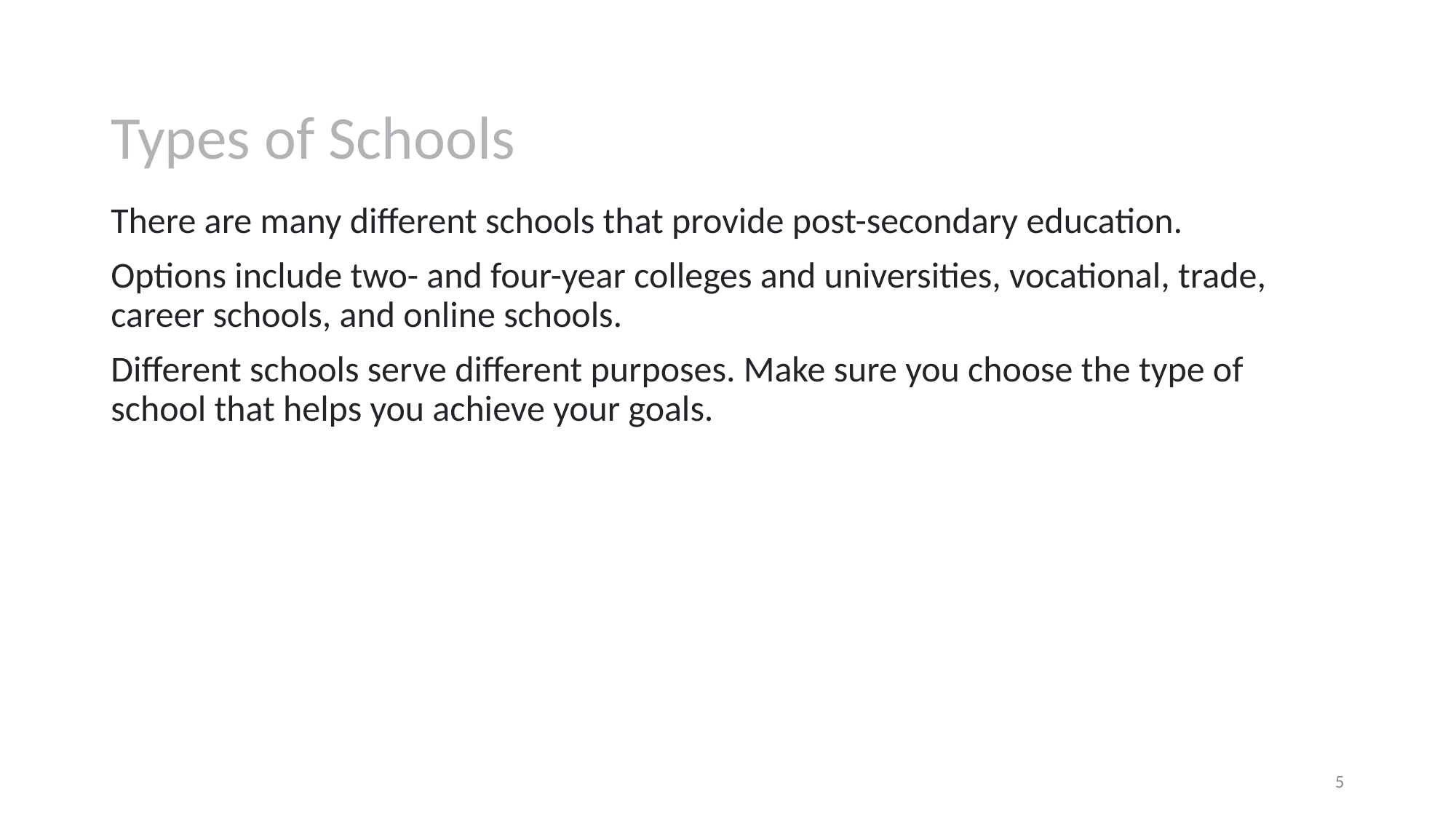

# Types of Schools
There are many different schools that provide post-secondary education.
Options include two- and four-year colleges and universities, vocational, trade, career schools, and online schools.
Different schools serve different purposes. Make sure you choose the type of school that helps you achieve your goals.

5